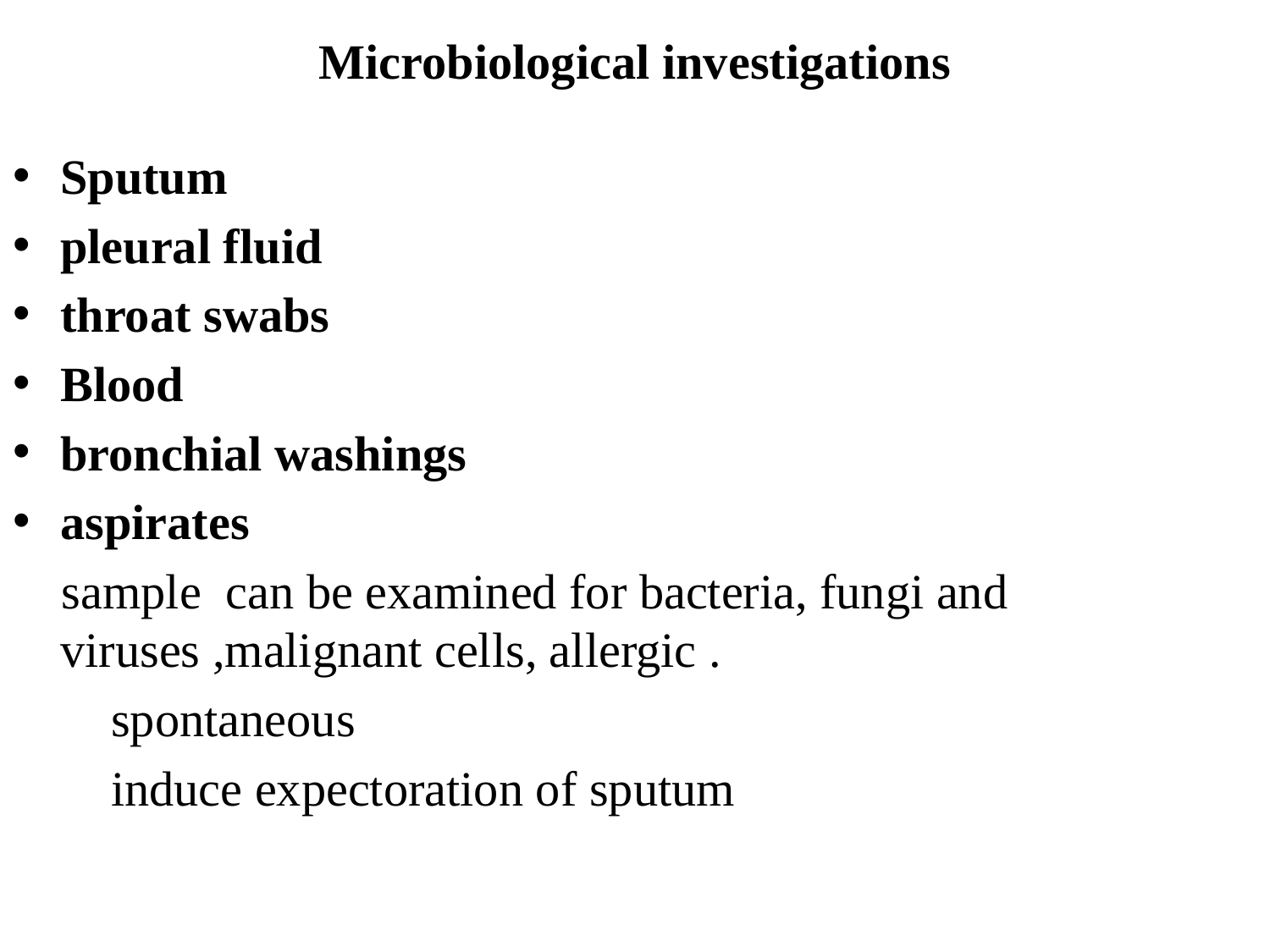

# Microbiological investigations
Sputum
pleural fluid
throat swabs
Blood
bronchial washings
aspirates
    sample  can be examined for bacteria, fungi and viruses ,malignant cells, allergic .
        spontaneous
        induce expectoration of sputum